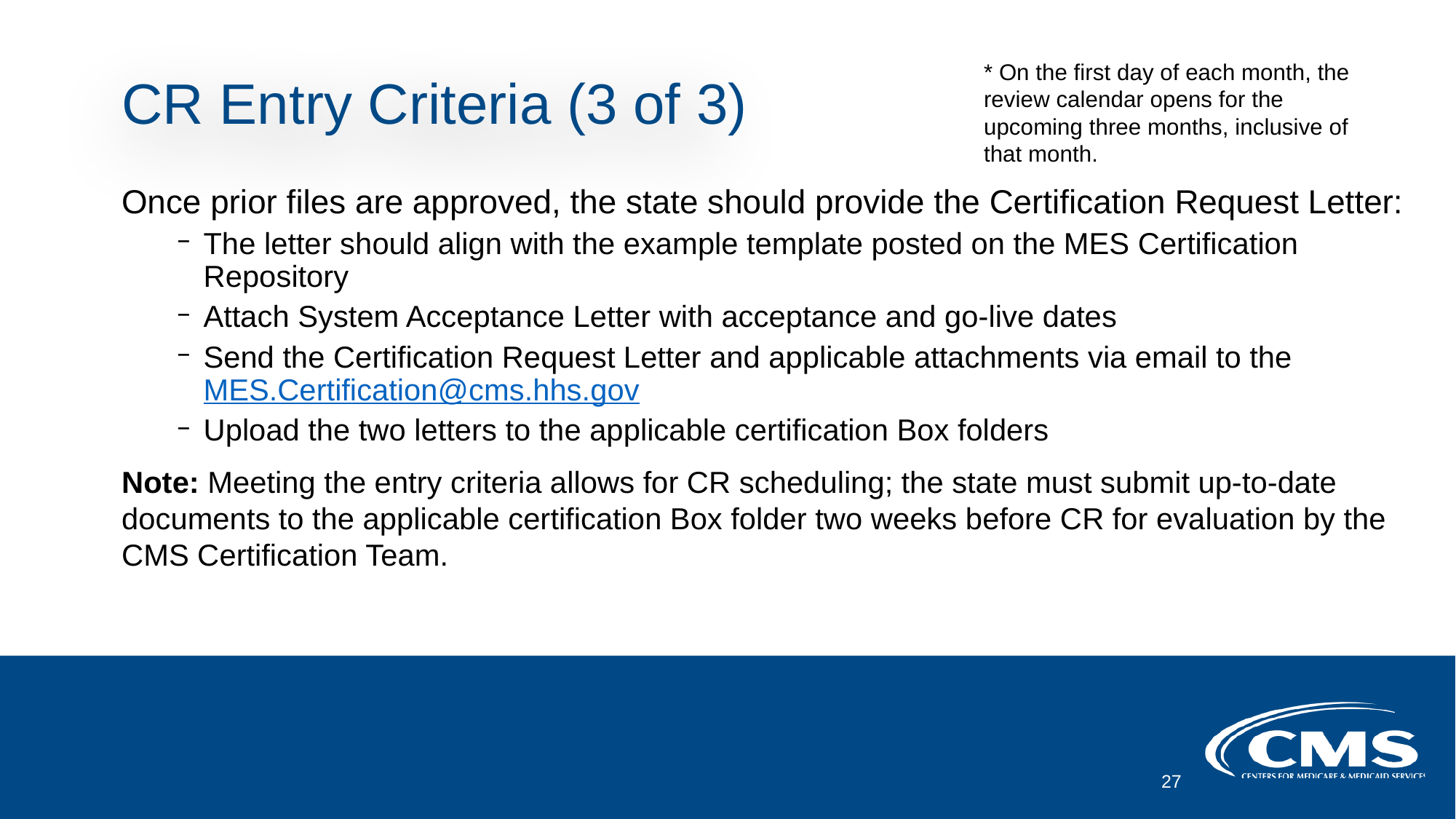

* On the first day of each month, the review calendar opens for the upcoming three months, inclusive of that month.
# CR Entry Criteria (3 of 3)
Once prior files are approved, the state should provide the Certification Request Letter:
The letter should align with the example template posted on the MES Certification Repository
Attach System Acceptance Letter with acceptance and go-live dates
Send the Certification Request Letter and applicable attachments via email to the MES.Certification@cms.hhs.gov
Upload the two letters to the applicable certification Box folders
Note: Meeting the entry criteria allows for CR scheduling; the state must submit up-to-date documents to the applicable certification Box folder two weeks before CR for evaluation by the CMS Certification Team.
27